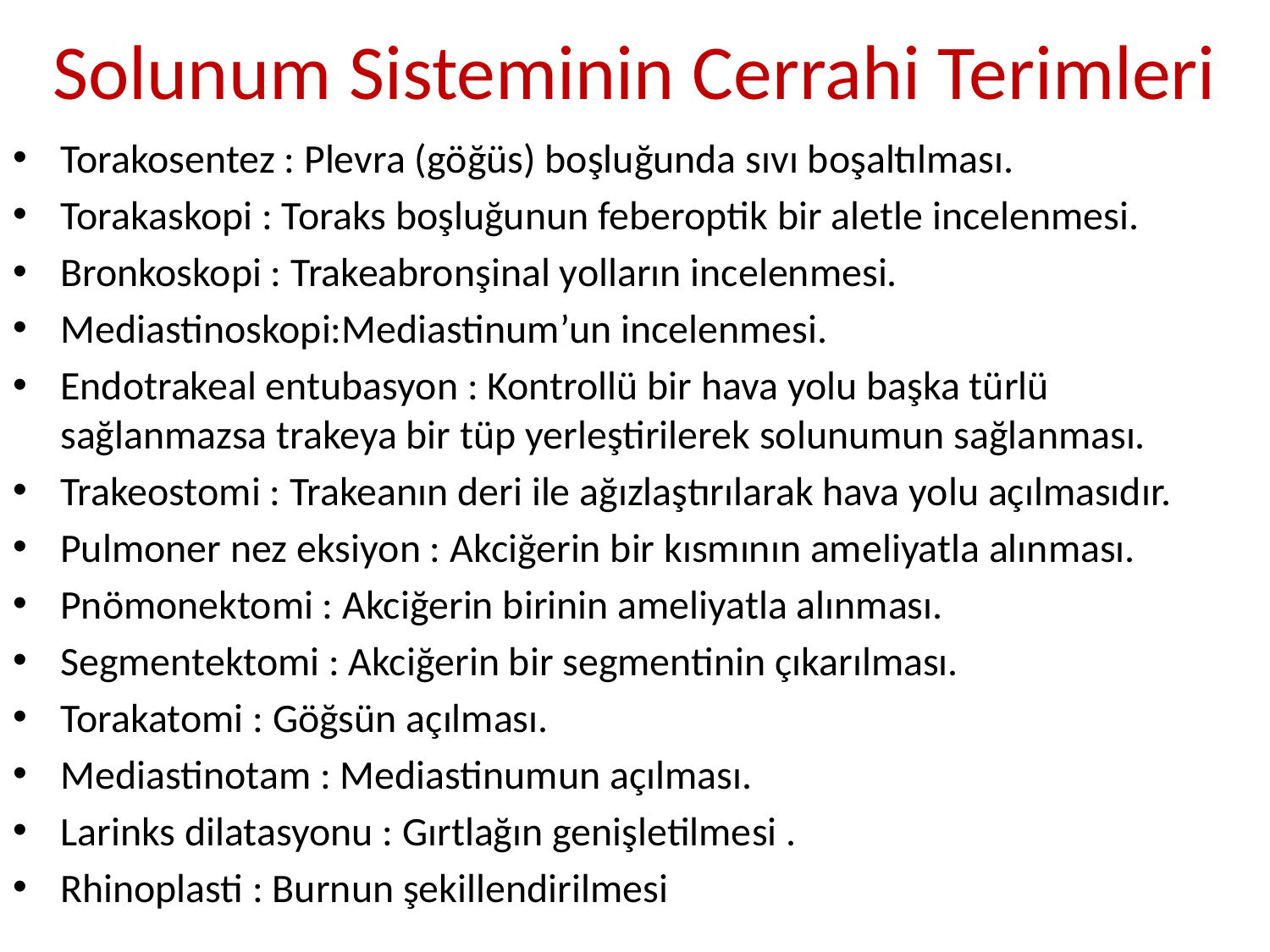

# Solunum Sisteminin Cerrahi Terimleri
Torakosentez : Plevra (göğüs) boşluğunda sıvı boşaltılması.
Torakaskopi : Toraks boşluğunun feberoptik bir aletle incelenmesi.
Bronkoskopi : Trakeabronşinal yolların incelenmesi.
Mediastinoskopi:Mediastinum’un incelenmesi.
Endotrakeal entubasyon : Kontrollü bir hava yolu başka türlü sağlanmazsa trakeya bir tüp yerleştirilerek solunumun sağlanması.
Trakeostomi : Trakeanın deri ile ağızlaştırılarak hava yolu açılmasıdır.
Pulmoner nez eksiyon : Akciğerin bir kısmının ameliyatla alınması.
Pnömonektomi : Akciğerin birinin ameliyatla alınması.
Segmentektomi : Akciğerin bir segmentinin çıkarılması.
Torakatomi : Göğsün açılması.
Mediastinotam : Mediastinumun açılması.
Larinks dilatasyonu : Gırtlağın genişletilmesi .
Rhinoplasti : Burnun şekillendirilmesi